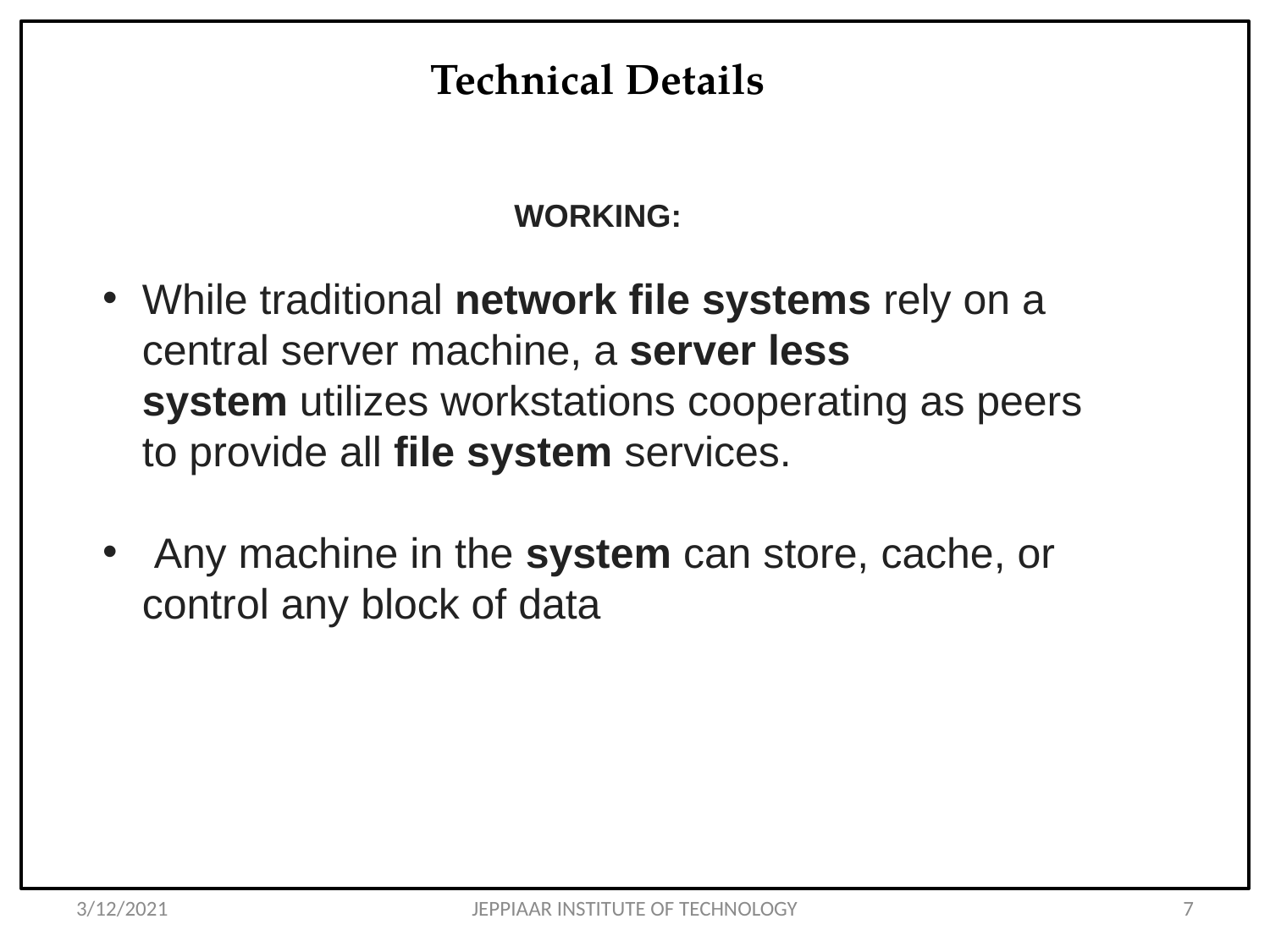

# Technical Details

WORKING:

While traditional network file systems rely on a central server machine, a server less system utilizes workstations cooperating as peers to provide all file system services.

 Any machine in the system can store, cache, or control any block of data
3/12/2021
JEPPIAAR INSTITUTE OF TECHNOLOGY
7